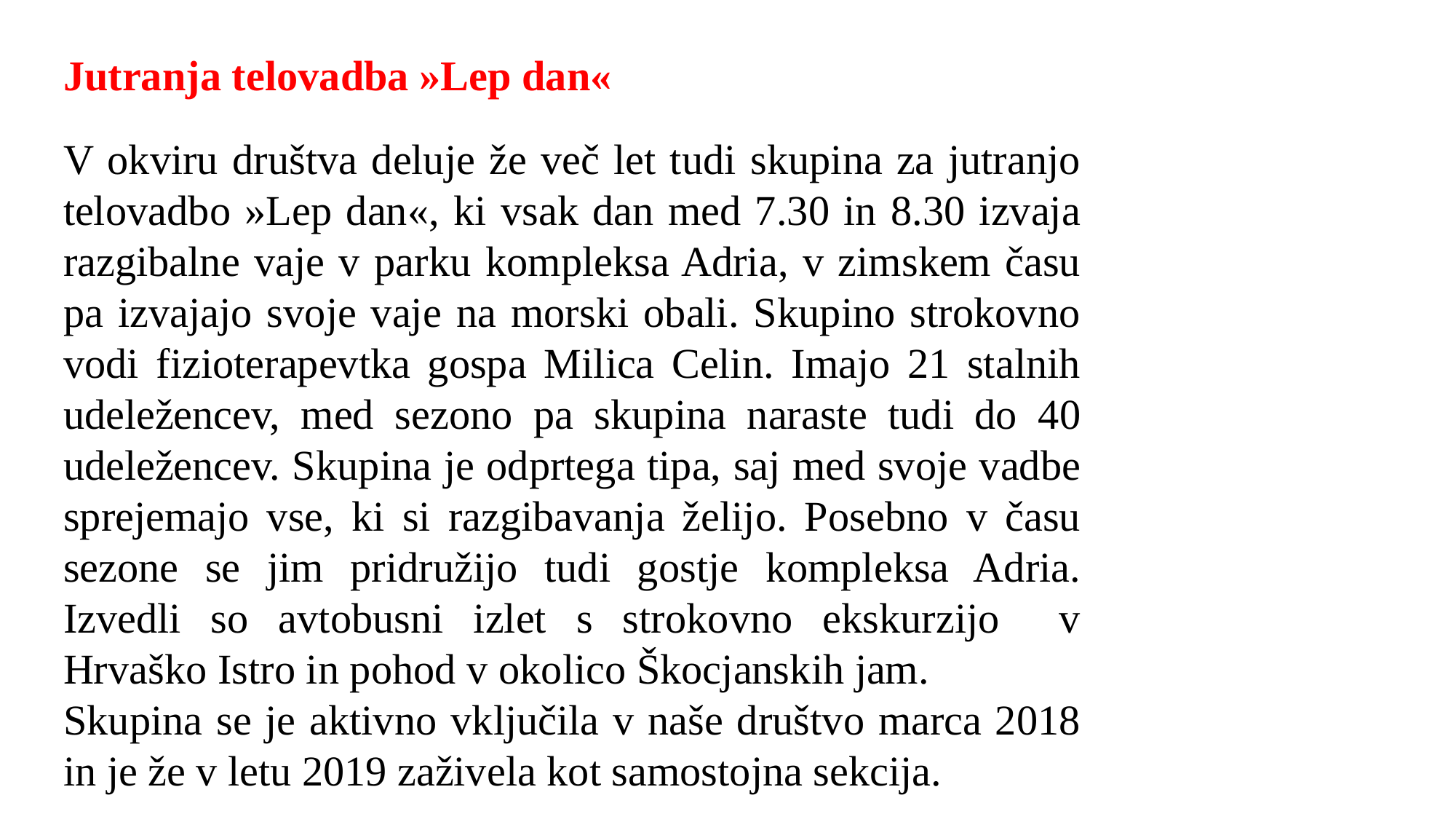

Jutranja telovadba »Lep dan«

V okviru društva deluje že več let tudi skupina za jutranjo telovadbo »Lep dan«, ki vsak dan med 7.30 in 8.30 izvaja razgibalne vaje v parku kompleksa Adria, v zimskem času pa izvajajo svoje vaje na morski obali. Skupino strokovno vodi fizioterapevtka gospa Milica Celin. Imajo 21 stalnih udeležencev, med sezono pa skupina naraste tudi do 40 udeležencev. Skupina je odprtega tipa, saj med svoje vadbe sprejemajo vse, ki si razgibavanja želijo. Posebno v času sezone se jim pridružijo tudi gostje kompleksa Adria. Izvedli so avtobusni izlet s strokovno ekskurzijo  v Hrvaško Istro in pohod v okolico Škocjanskih jam.
Skupina se je aktivno vključila v naše društvo marca 2018 in je že v letu 2019 zaživela kot samostojna sekcija.